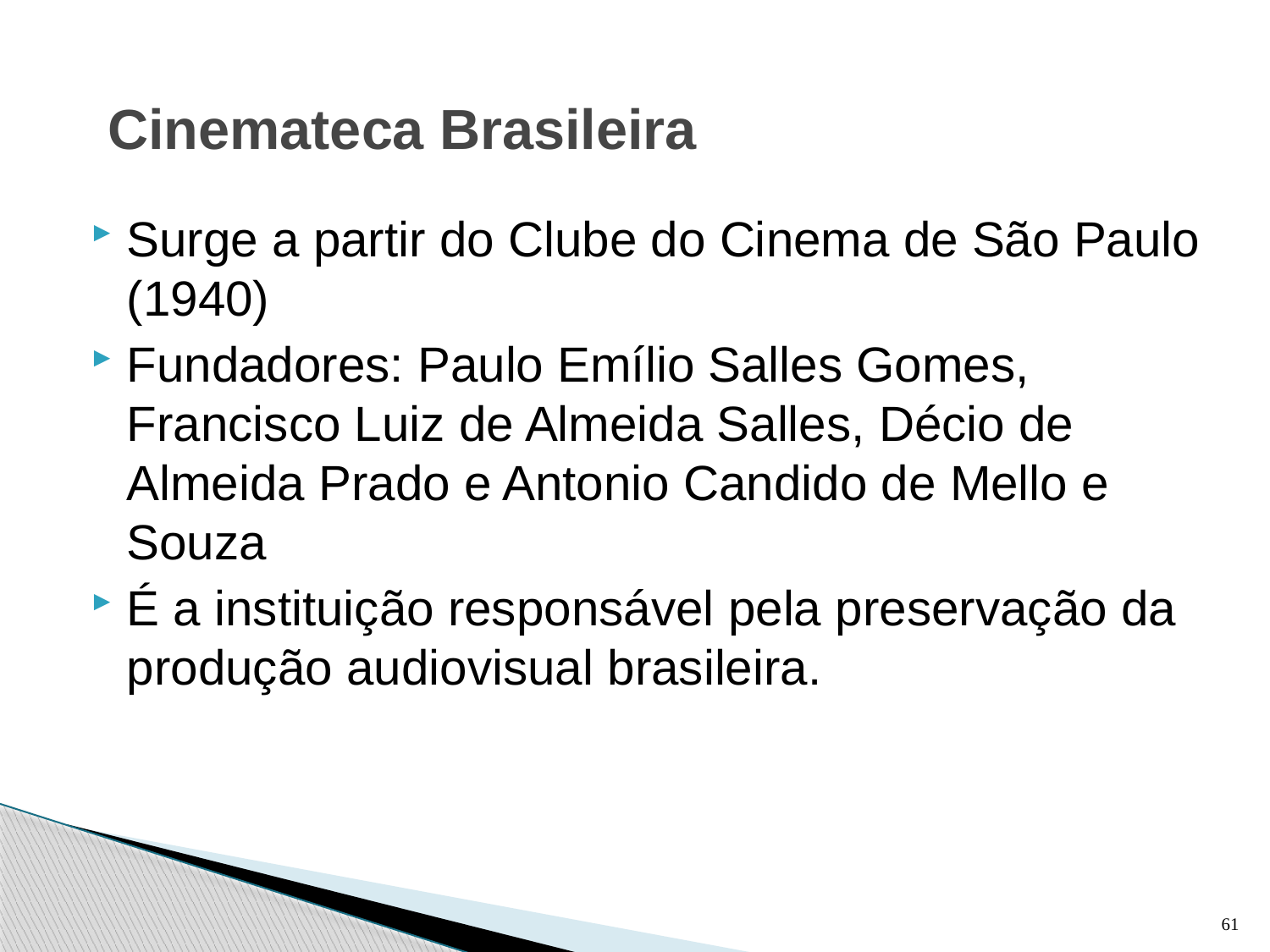

# Cinemateca Brasileira
Surge a partir do Clube do Cinema de São Paulo (1940)
Fundadores: Paulo Emílio Salles Gomes, Francisco Luiz de Almeida Salles, Décio de Almeida Prado e Antonio Candido de Mello e Souza
É a instituição responsável pela preservação da produção audiovisual brasileira.
61